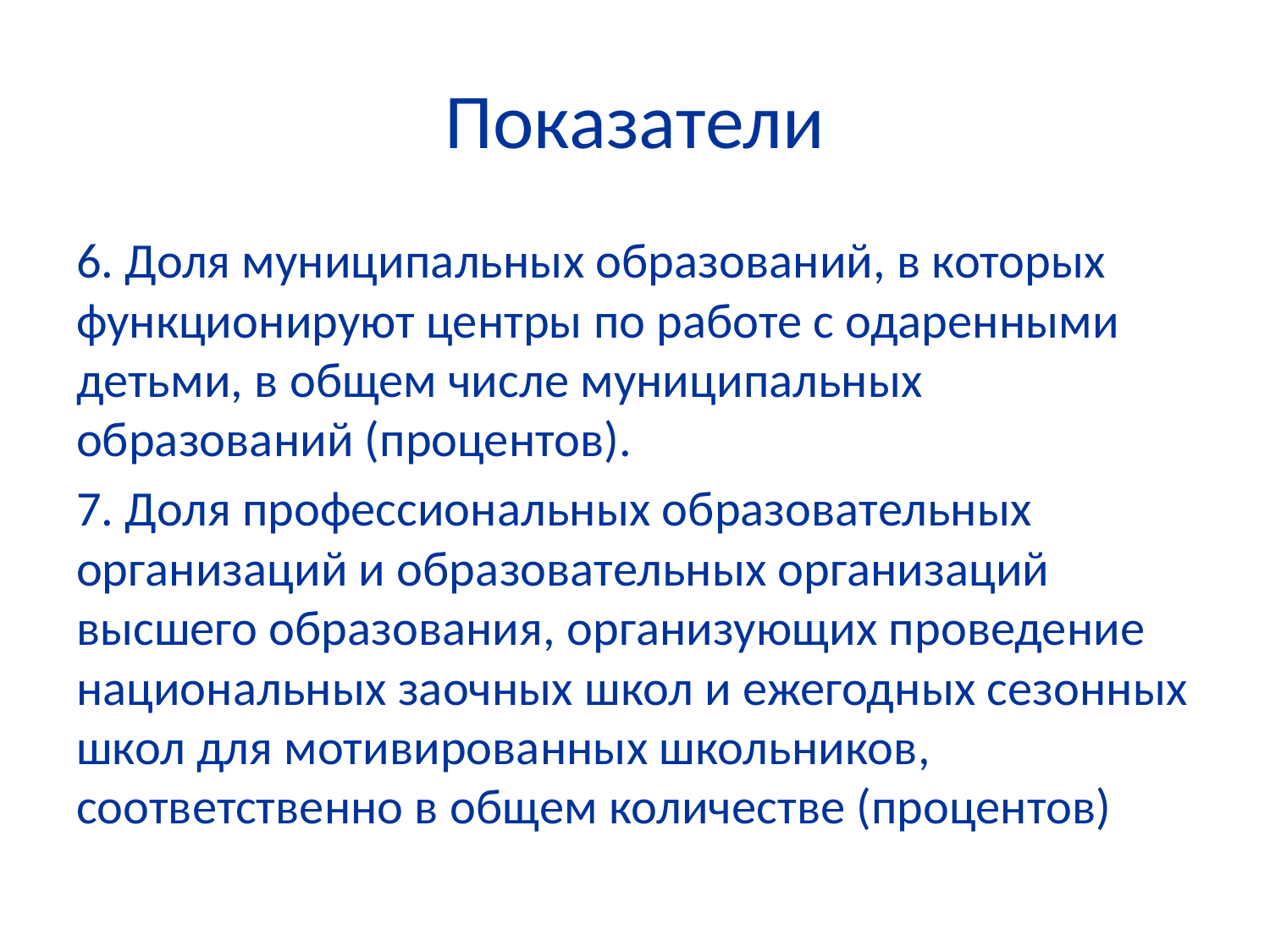

# Показатели
6. Доля муниципальных образований, в которых функционируют центры по работе с одаренными детьми, в общем числе муниципальных образований (процентов).
7. Доля профессиональных образовательных организаций и образовательных организаций высшего образования, организующих проведение национальных заочных школ и ежегодных сезонных школ для мотивированных школьников, соответственно в общем количестве (процентов)